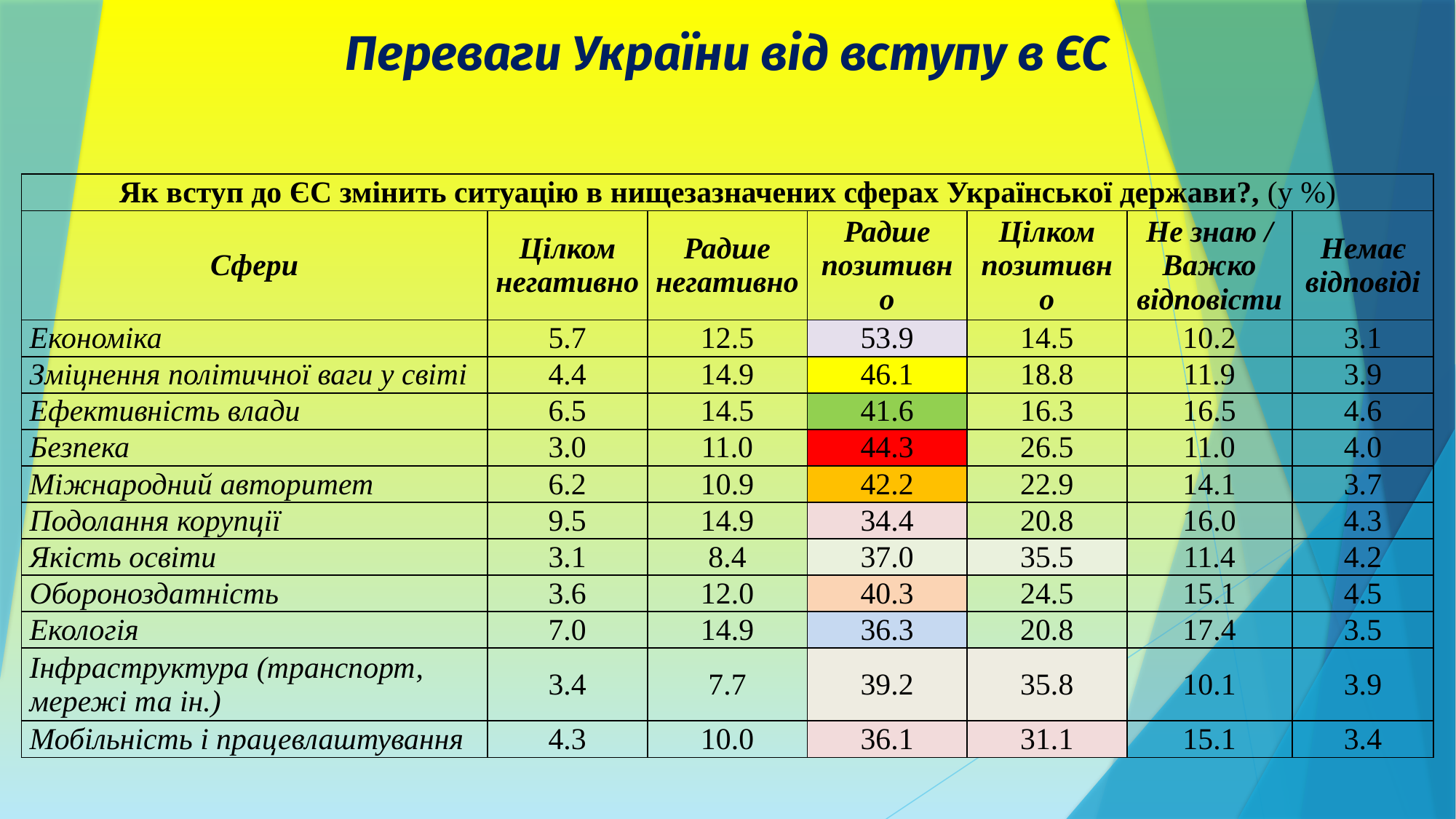

Переваги України від вступу в ЄС
| Як вступ до ЄС змінить ситуацію в нищезазначених сферах Української держави?, (у %) |  |  |  |  |  |  |
| --- | --- | --- | --- | --- | --- | --- |
| Сфери | Цілком негативно | Радше негативно | Радше позитивно | Цілком позитивно | Не знаю / Важко відповісти | Немає відповіді |
| Економіка | 5.7 | 12.5 | 53.9 | 14.5 | 10.2 | 3.1 |
| Зміцнення політичної ваги у світі | 4.4 | 14.9 | 46.1 | 18.8 | 11.9 | 3.9 |
| Ефективність влади | 6.5 | 14.5 | 41.6 | 16.3 | 16.5 | 4.6 |
| Безпека | 3.0 | 11.0 | 44.3 | 26.5 | 11.0 | 4.0 |
| Міжнародний авторитет | 6.2 | 10.9 | 42.2 | 22.9 | 14.1 | 3.7 |
| Подолання корупції | 9.5 | 14.9 | 34.4 | 20.8 | 16.0 | 4.3 |
| Якість освіти | 3.1 | 8.4 | 37.0 | 35.5 | 11.4 | 4.2 |
| Обороноздатність | 3.6 | 12.0 | 40.3 | 24.5 | 15.1 | 4.5 |
| Екологія | 7.0 | 14.9 | 36.3 | 20.8 | 17.4 | 3.5 |
| Інфраструктура (транспорт, мережі та ін.) | 3.4 | 7.7 | 39.2 | 35.8 | 10.1 | 3.9 |
| Мобільність і працевлаштування | 4.3 | 10.0 | 36.1 | 31.1 | 15.1 | 3.4 |